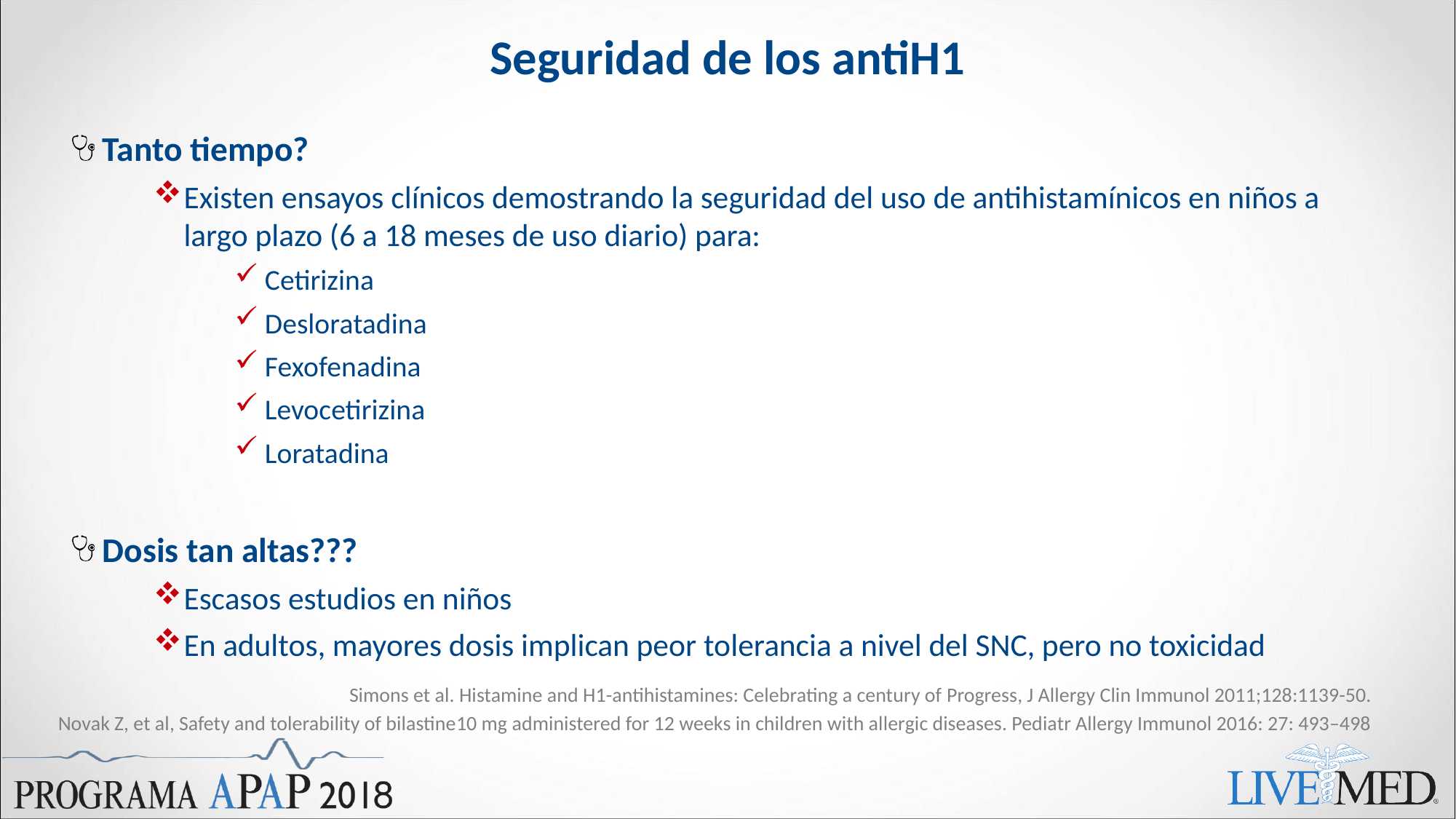

# Seguridad de los antiH1
Tanto tiempo?
Existen ensayos clínicos demostrando la seguridad del uso de antihistamínicos en niños a largo plazo (6 a 18 meses de uso diario) para:
Cetirizina
Desloratadina
Fexofenadina
Levocetirizina
Loratadina

Dosis tan altas???
Escasos estudios en niños
En adultos, mayores dosis implican peor tolerancia a nivel del SNC, pero no toxicidad
Simons et al. Histamine and H1-antihistamines: Celebrating a century of Progress, J Allergy Clin Immunol 2011;128:1139-50.
Novak Z, et al, Safety and tolerability of bilastine10 mg administered for 12 weeks in children with allergic diseases. Pediatr Allergy Immunol 2016: 27: 493–498